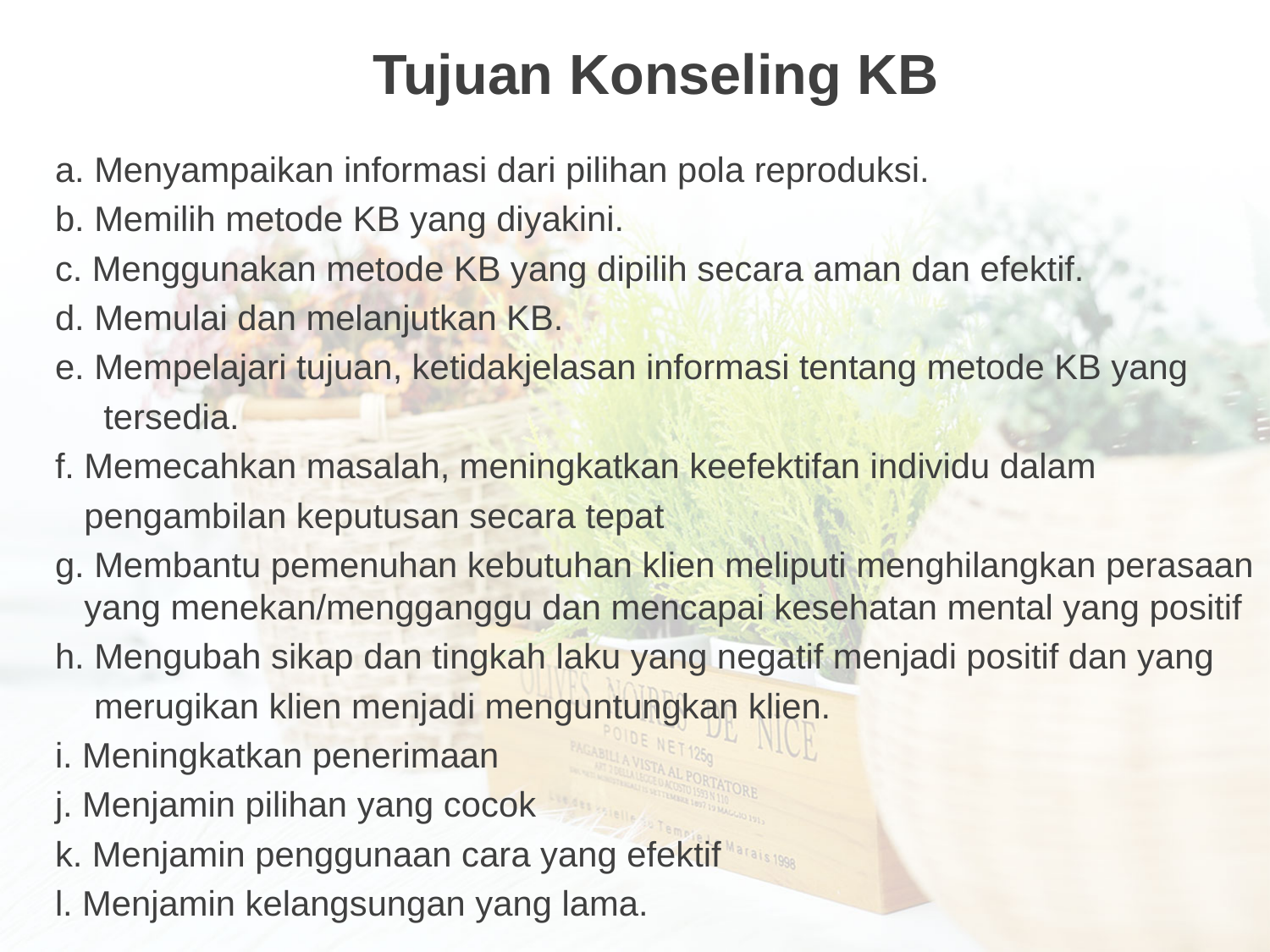

Tujuan Konseling KB

a. Menyampaikan informasi dari pilihan pola reproduksi.
b. Memilih metode KB yang diyakini.
c. Menggunakan metode KB yang dipilih secara aman dan efektif.
d. Memulai dan melanjutkan KB.
e. Mempelajari tujuan, ketidakjelasan informasi tentang metode KB yang
     tersedia.
f. Memecahkan masalah, meningkatkan keefektifan individu dalam
   pengambilan keputusan secara tepat
g. Membantu pemenuhan kebutuhan klien meliputi menghilangkan perasaan    yang menekan/mengganggu dan mencapai kesehatan mental yang positif
h. Mengubah sikap dan tingkah laku yang negatif menjadi positif dan yang
    merugikan klien menjadi menguntungkan klien.
i. Meningkatkan penerimaan
j. Menjamin pilihan yang cocok
k. Menjamin penggunaan cara yang efektif
l. Menjamin kelangsungan yang lama.